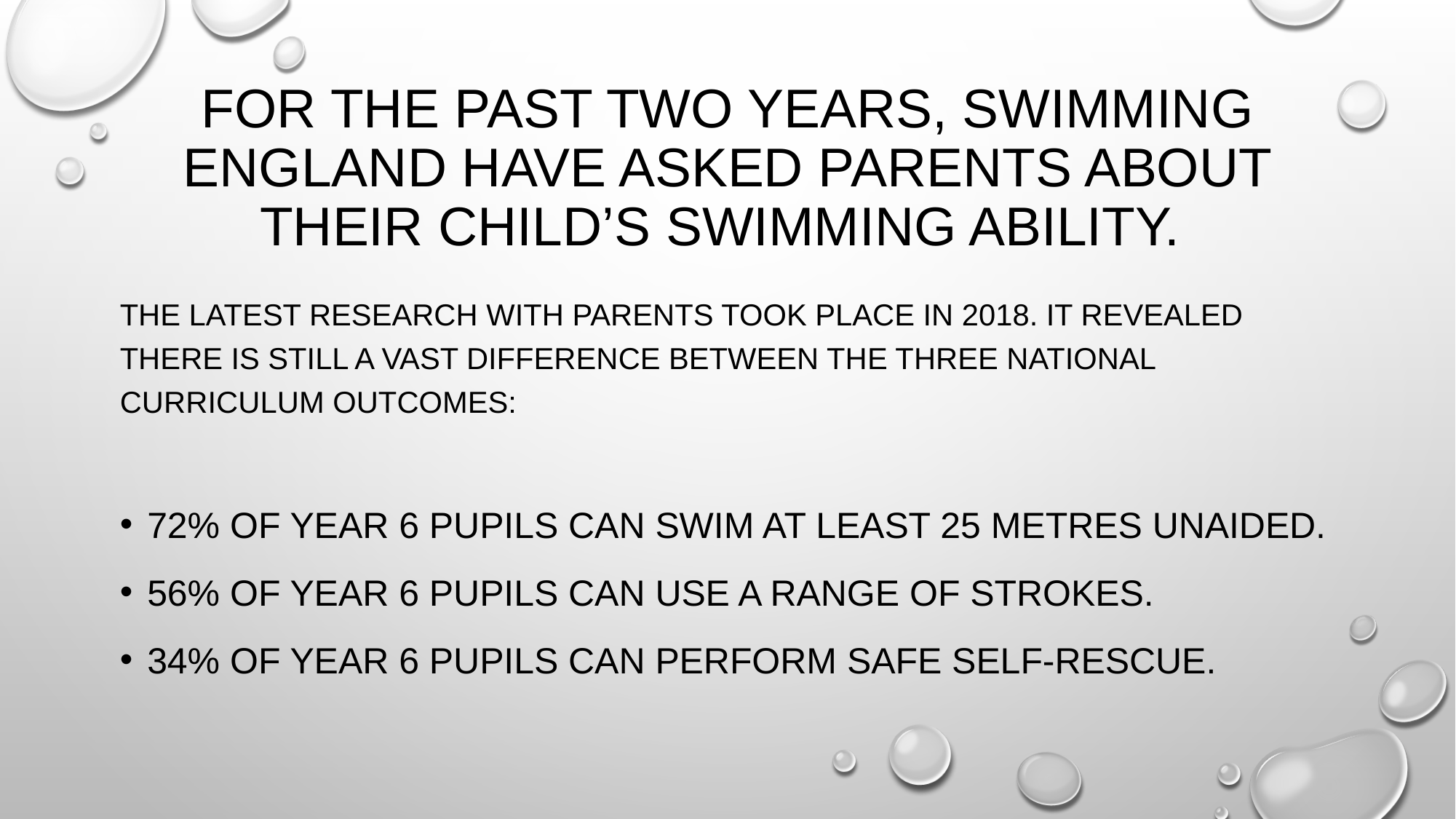

# For the past two years, Swimming England have asked parents about their child’s swimming ability.
The latest research with parents took place in 2018. It revealed there is still a vast difference between the three national curriculum outcomes:

72% of Year 6 pupils can swim at least 25 metres unaided.
56% of Year 6 pupils can use a range of strokes.
34% of Year 6 pupils can perform safe self-rescue.